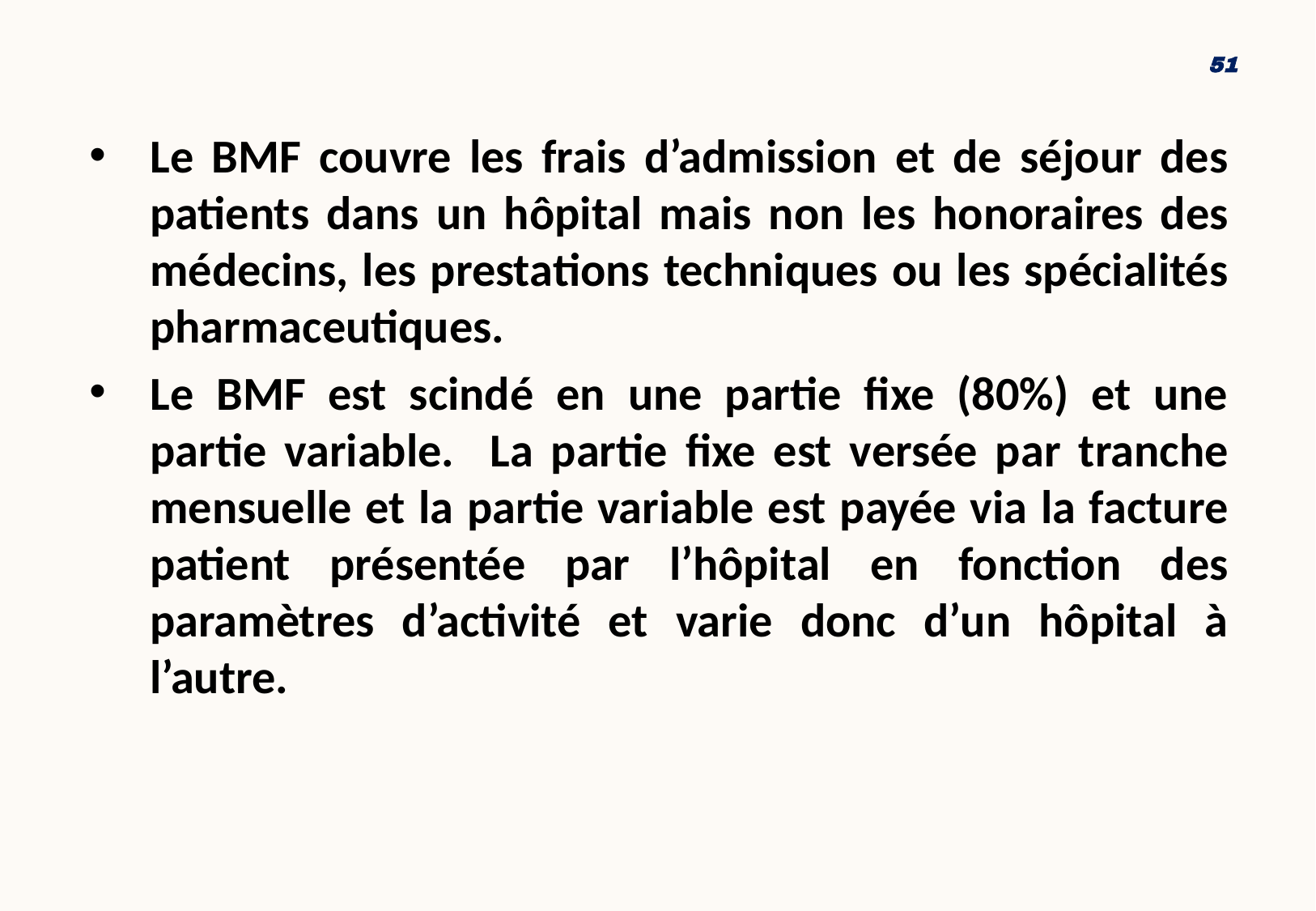

51
Le BMF couvre les frais d’admission et de séjour des patients dans un hôpital mais non les honoraires des médecins, les prestations techniques ou les spécialités pharmaceutiques.
Le BMF est scindé en une partie fixe (80%) et une partie variable.  La partie fixe est versée par tranche mensuelle et la partie variable est payée via la facture patient présentée par l’hôpital en fonction des paramètres d’activité et varie donc d’un hôpital à l’autre.